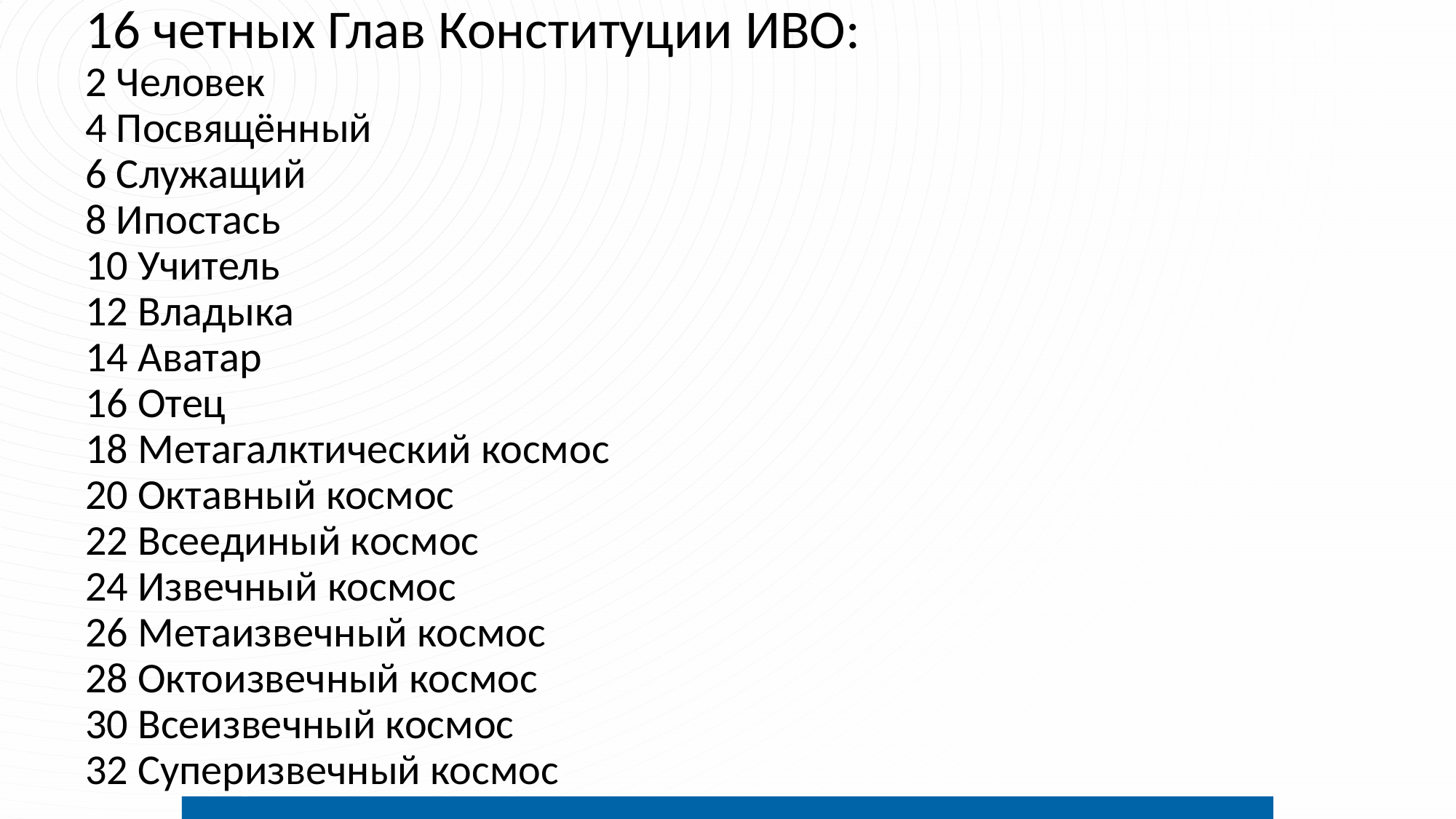

16 четных Глав Конституции ИВО:
2 Человек
4 Посвящённый
6 Служащий
8 Ипостась
10 Учитель
12 Владыка
14 Аватар
16 Отец
18 Метагалктический космос
20 Октавный космос
22 Всеединый космос
24 Извечный космос
26 Метаизвечный космос
28 Октоизвечный космос
30 Всеизвечный космос
32 Суперизвечный космос
2